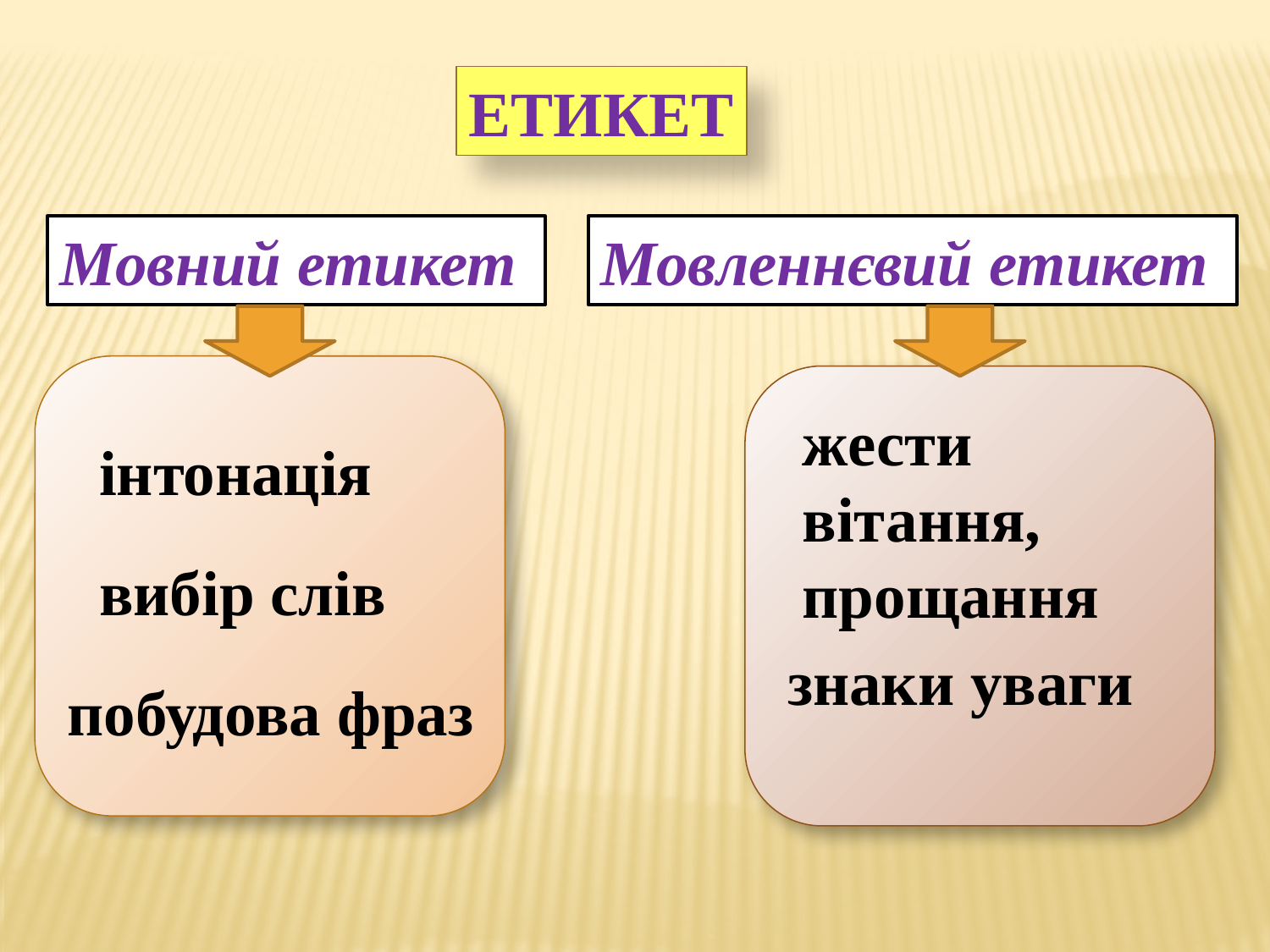

ЕТИКЕТ
Мовний етикет
Мовленнєвий етикет

жести
вітання, прощання
інтонація
вибір слів
знаки уваги
побудова фраз